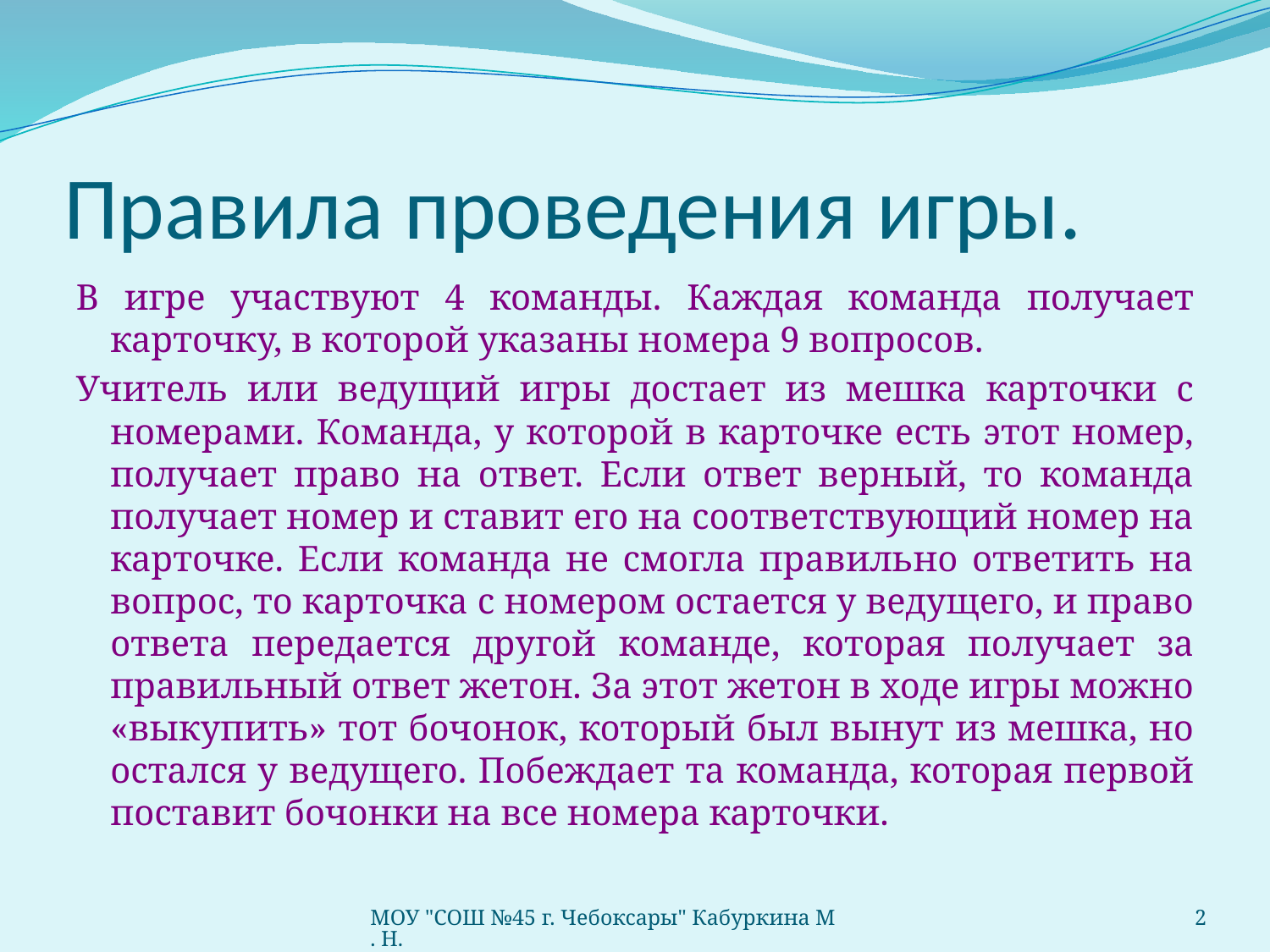

# Правила проведения игры.
В игре участвуют 4 команды. Каждая команда получает карточку, в которой указаны номера 9 вопросов.
Учитель или ведущий игры достает из мешка карточки с номерами. Команда, у которой в карточке есть этот номер, получает право на ответ. Если ответ верный, то команда получает номер и ставит его на соответствующий номер на карточке. Если команда не смогла правильно ответить на вопрос, то карточка с номером остается у ведущего, и право ответа передается другой команде, которая получает за правильный ответ жетон. За этот жетон в ходе игры можно «выкупить» тот бочонок, который был вынут из мешка, но остался у ведущего. Побеждает та команда, которая первой поставит бочонки на все номера карточки.

МОУ "СОШ №45 г. Чебоксары" Кабуркина М. Н.
2